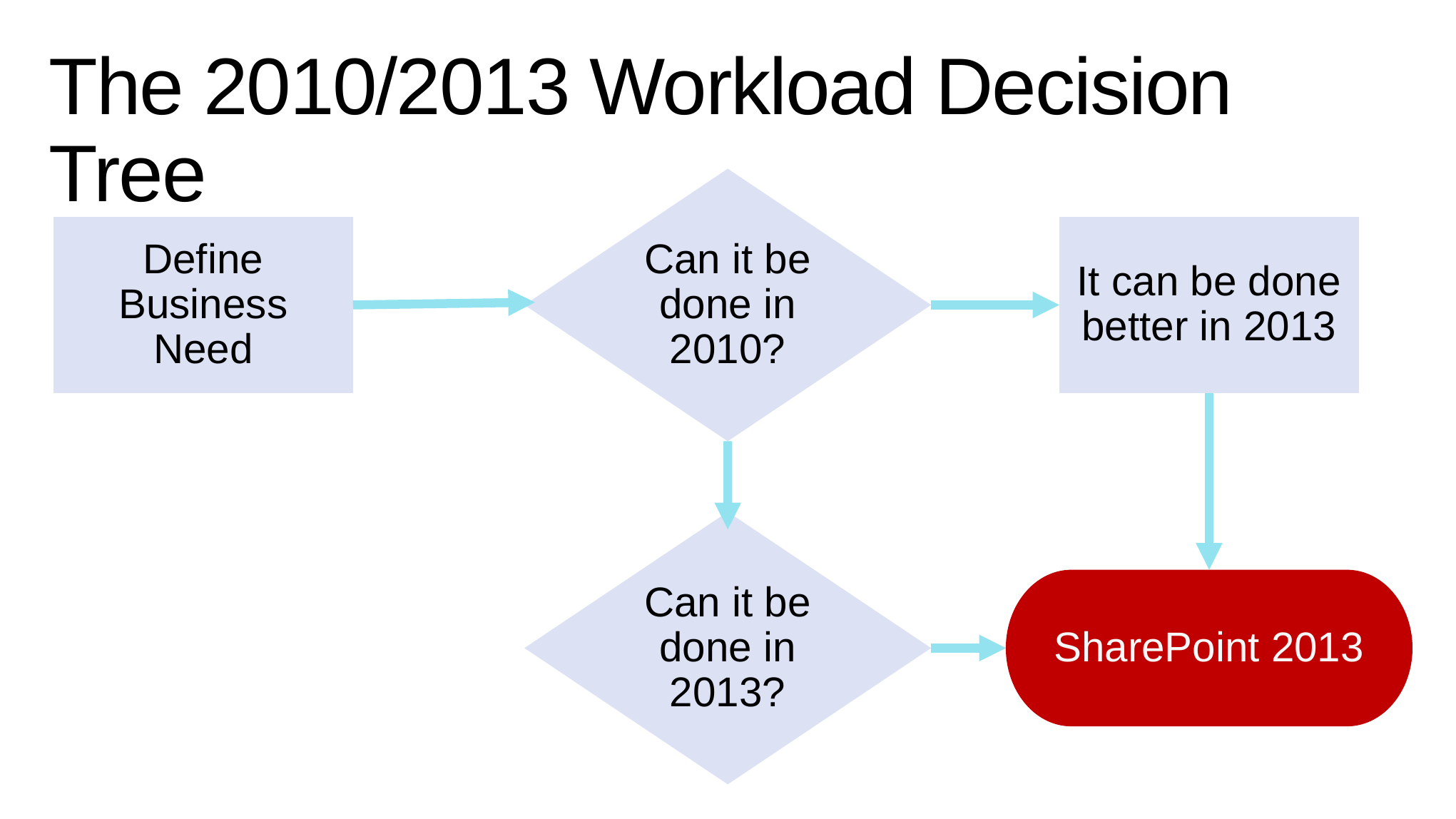

# The 2010/2013 Workload Decision Tree
Can it be done in 2010?
It can be done better in 2013
Define Business Need
SharePoint 2013
Can it be done in 2013?